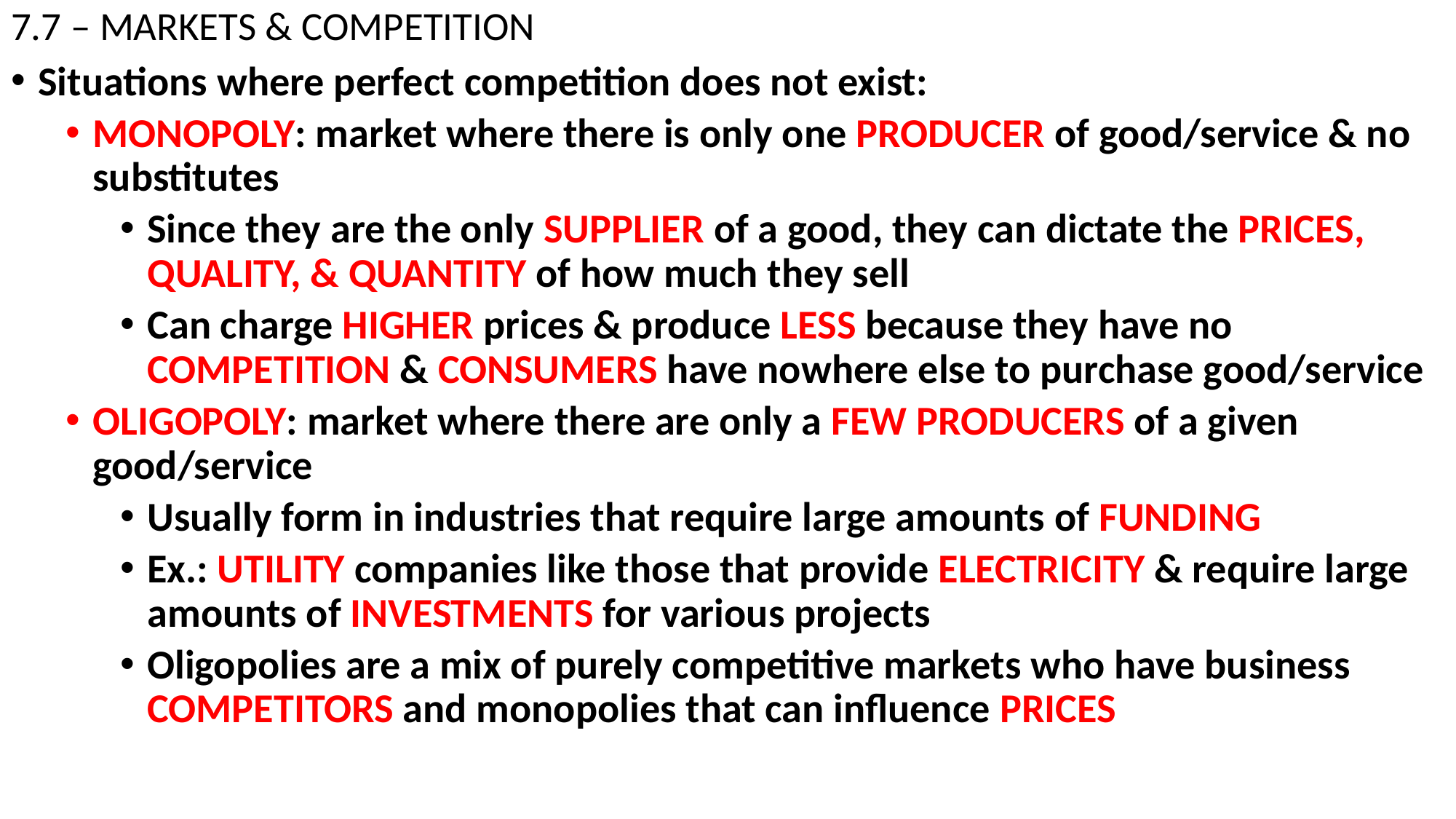

# 7.7 – MARKETS & COMPETITION
Situations where perfect competition does not exist:
MONOPOLY: market where there is only one PRODUCER of good/service & no substitutes
Since they are the only SUPPLIER of a good, they can dictate the PRICES, QUALITY, & QUANTITY of how much they sell
Can charge HIGHER prices & produce LESS because they have no COMPETITION & CONSUMERS have nowhere else to purchase good/service
OLIGOPOLY: market where there are only a FEW PRODUCERS of a given good/service
Usually form in industries that require large amounts of FUNDING
Ex.: UTILITY companies like those that provide ELECTRICITY & require large amounts of INVESTMENTS for various projects
Oligopolies are a mix of purely competitive markets who have business COMPETITORS and monopolies that can influence PRICES